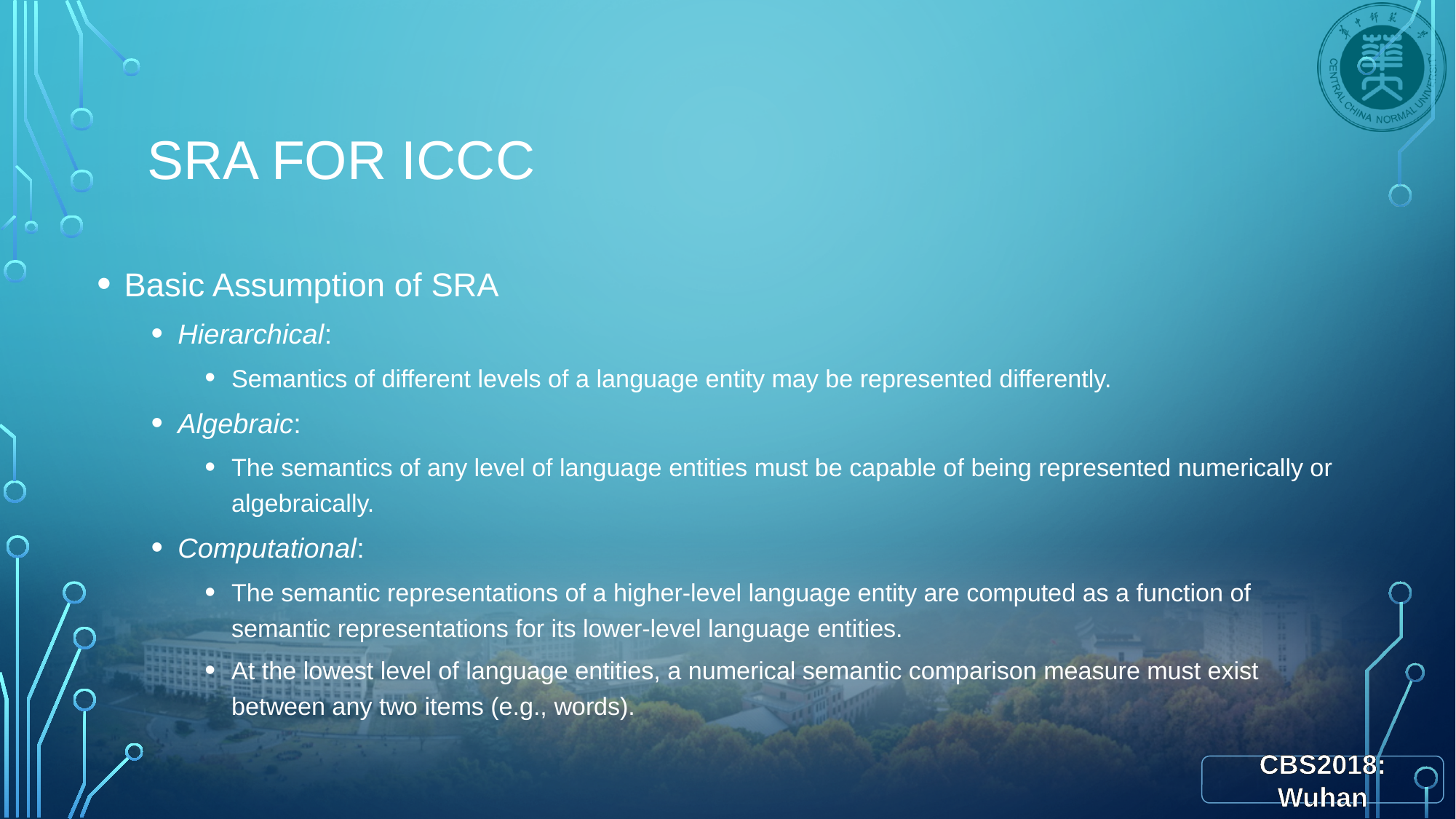

# SRA for ICCC
Basic Assumption of SRA
Hierarchical:
Semantics of different levels of a language entity may be represented differently.
Algebraic:
The semantics of any level of language entities must be capable of being represented numerically or algebraically.
Computational:
The semantic representations of a higher-level language entity are computed as a function of semantic representations for its lower-level language entities.
At the lowest level of language entities, a numerical semantic comparison measure must exist between any two items (e.g., words).